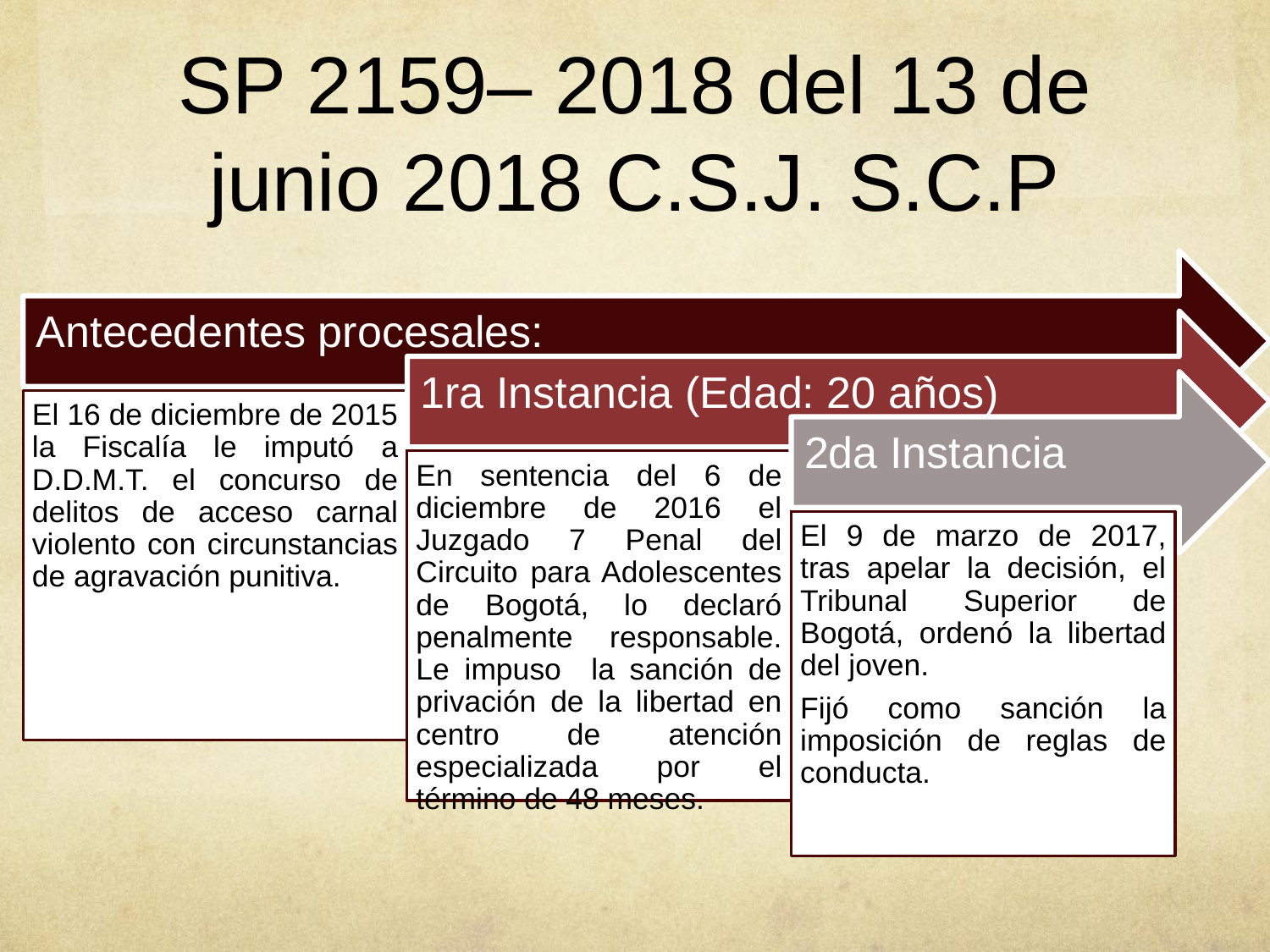

# SP 2159– 2018 del 13 de junio 2018 C.S.J. S.C.P
Antecedentes procesales:
El 16 de diciembre de 2015 la Fiscalía le imputó a D.D.M.T. el concurso de delitos de acceso carnal violento con circunstancias de agravación punitiva.
1ra Instancia (Edad: 20 años)
En sentencia del 6 de diciembre de 2016 el Juzgado 7 Penal del Circuito para Adolescentes de Bogotá, lo declaró penalmente responsable. Le impuso  la sanción de privación de la libertad en centro de atención especializada por el término de 48 meses.
2da Instancia
El 9 de marzo de 2017, tras apelar la decisión, el Tribunal Superior de Bogotá, ordenó la libertad del joven.
Fijó como sanción la imposición de reglas de conducta.